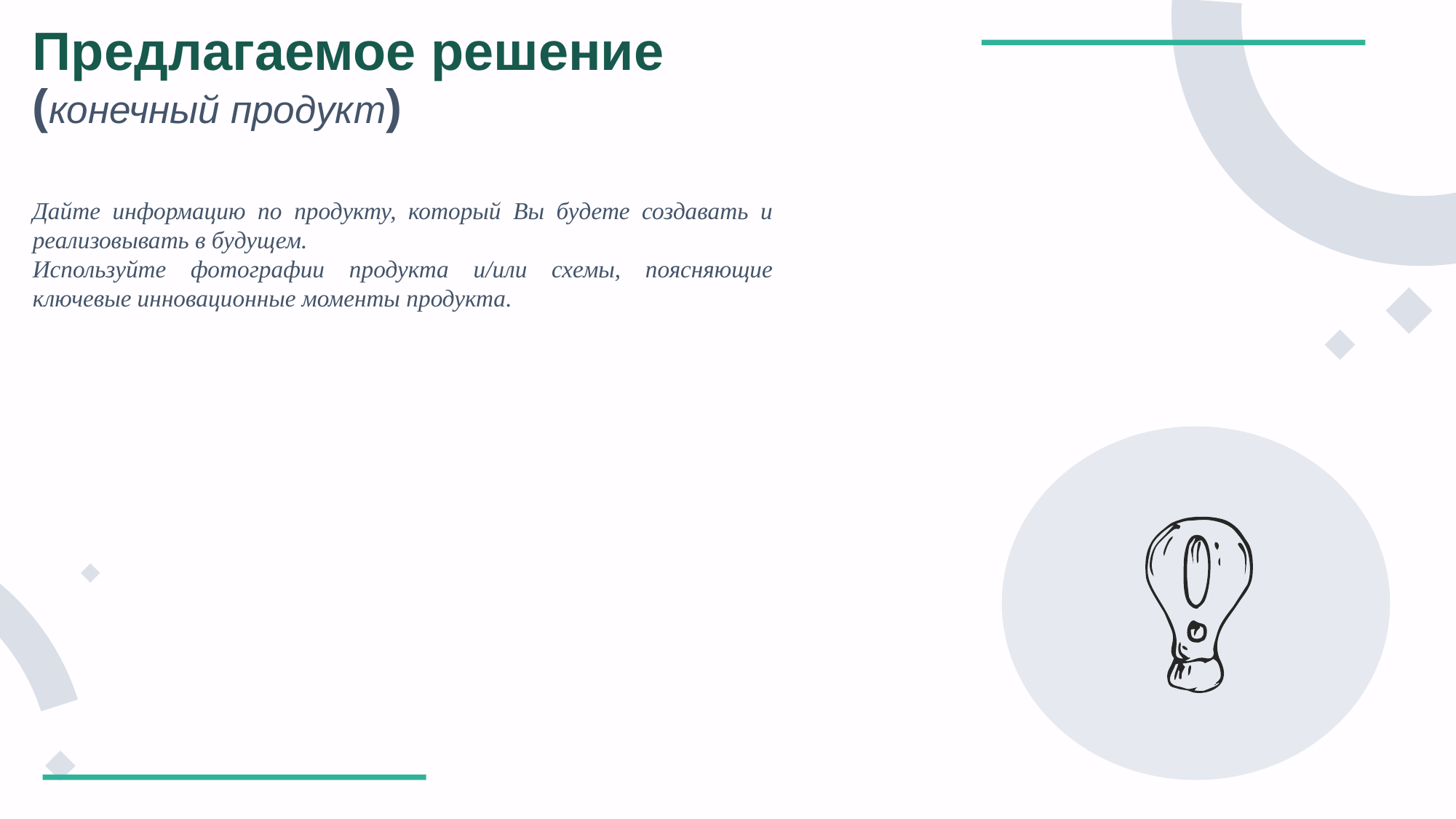

Предлагаемое решение
(конечный продукт)

Дайте информацию по продукту, который Вы будете создавать и реализовывать в будущем.
Используйте фотографии продукта и/или схемы, поясняющие ключевые инновационные моменты продукта.